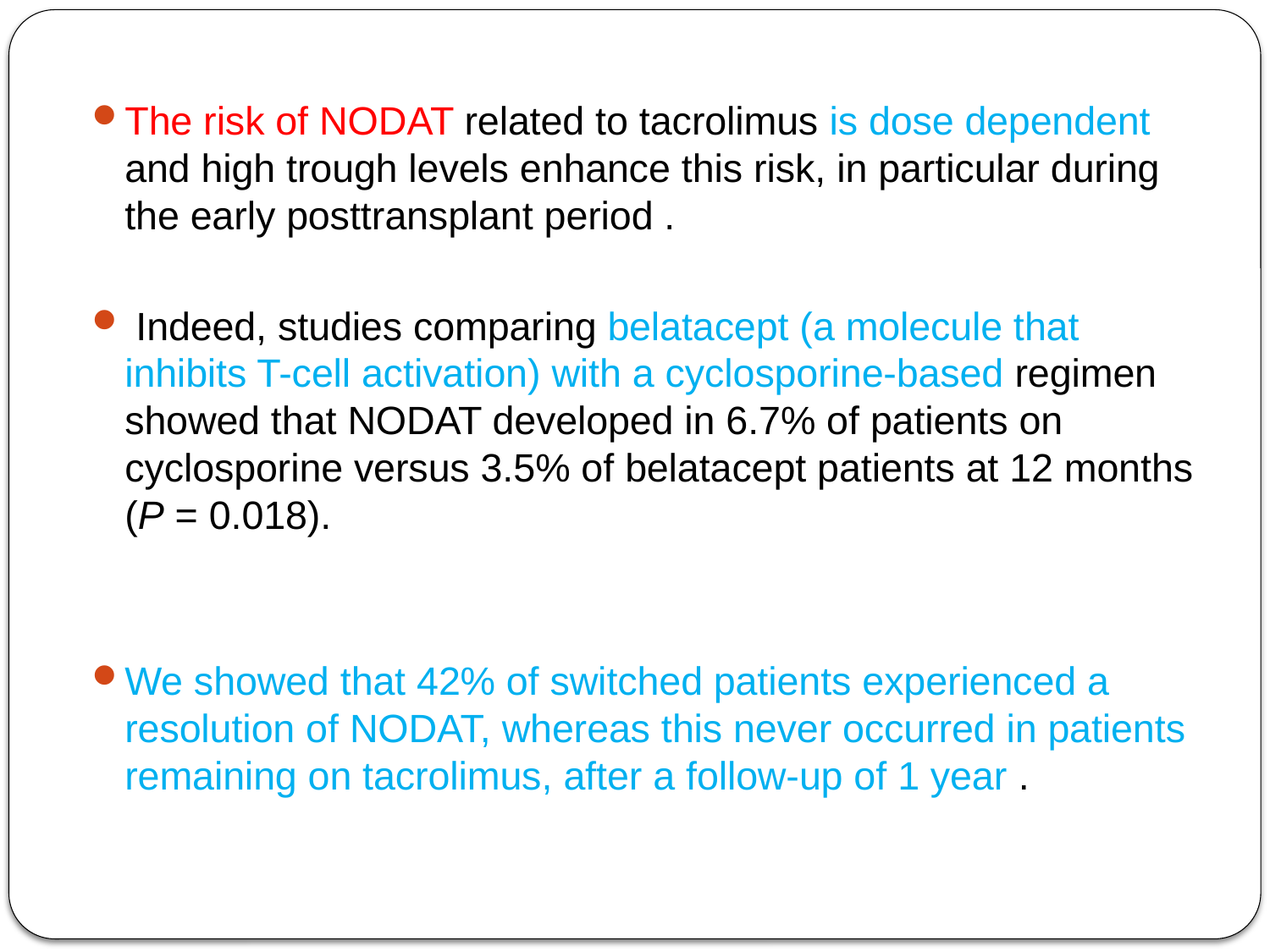

The risk of NODAT related to tacrolimus is dose dependent and high trough levels enhance this risk, in particular during the early posttransplant period .

 Indeed, studies comparing belatacept (a molecule that inhibits T-cell activation) with a cyclosporine-based regimen showed that NODAT developed in 6.7% of patients on cyclosporine versus 3.5% of belatacept patients at 12 months (P = 0.018).

We showed that 42% of switched patients experienced a resolution of NODAT, whereas this never occurred in patients remaining on tacrolimus, after a follow-up of 1 year .